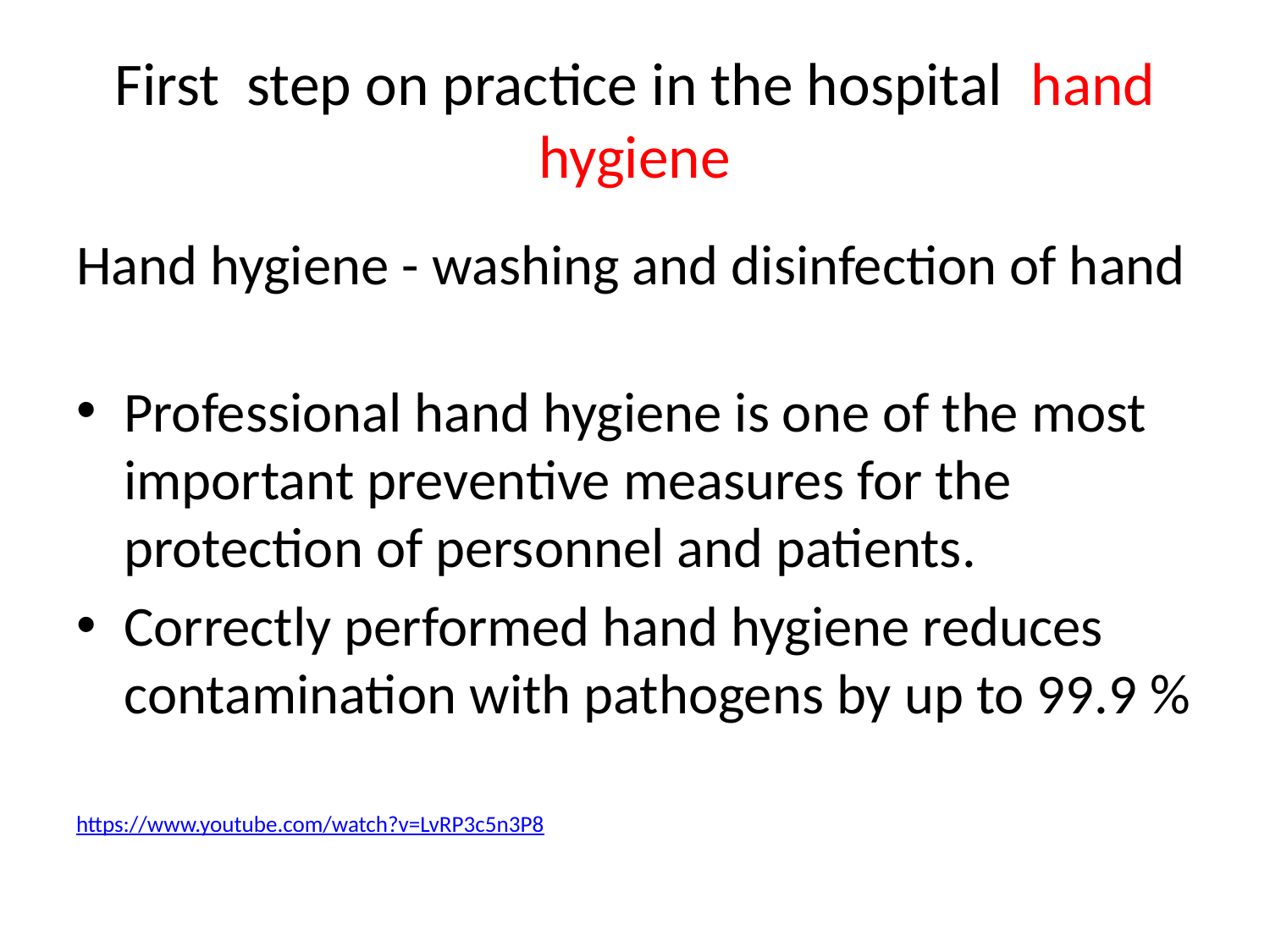

# First  step on practice in the hospital  hand hygiene
Hand hygiene - washing and disinfection of hand
Professional hand hygiene is one of the most important preventive measures for the protection of personnel and patients.
Correctly performed hand hygiene reduces contamination with pathogens by up to 99.9 %

https://www.youtube.com/watch?v=LvRP3c5n3P8